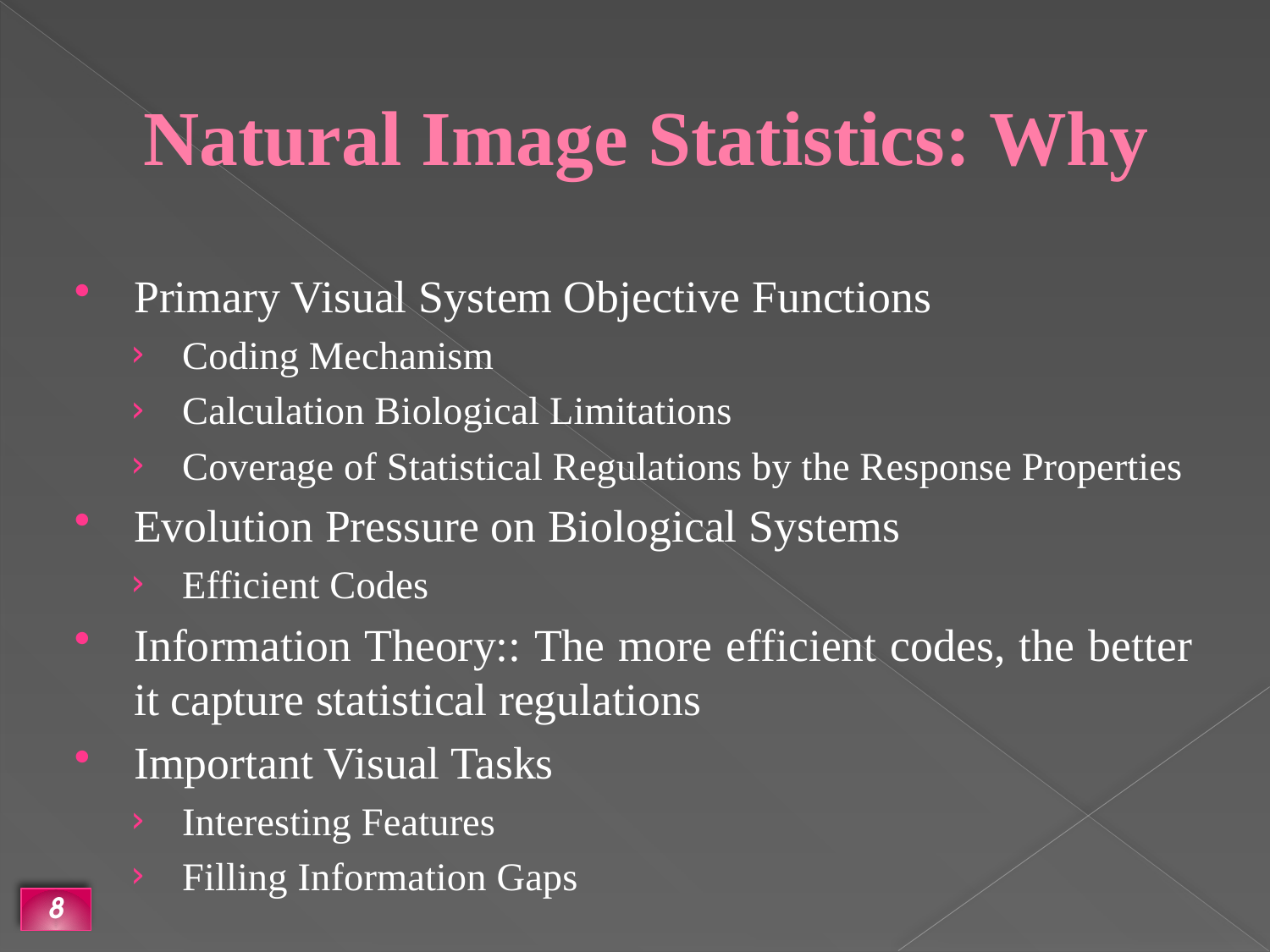

# Natural Image Statistics: Why
Primary Visual System Objective Functions
Coding Mechanism
Calculation Biological Limitations
Coverage of Statistical Regulations by the Response Properties
Evolution Pressure on Biological Systems
Efficient Codes
Information Theory:: The more efficient codes, the better it capture statistical regulations
Important Visual Tasks
Interesting Features
Filling Information Gaps
8